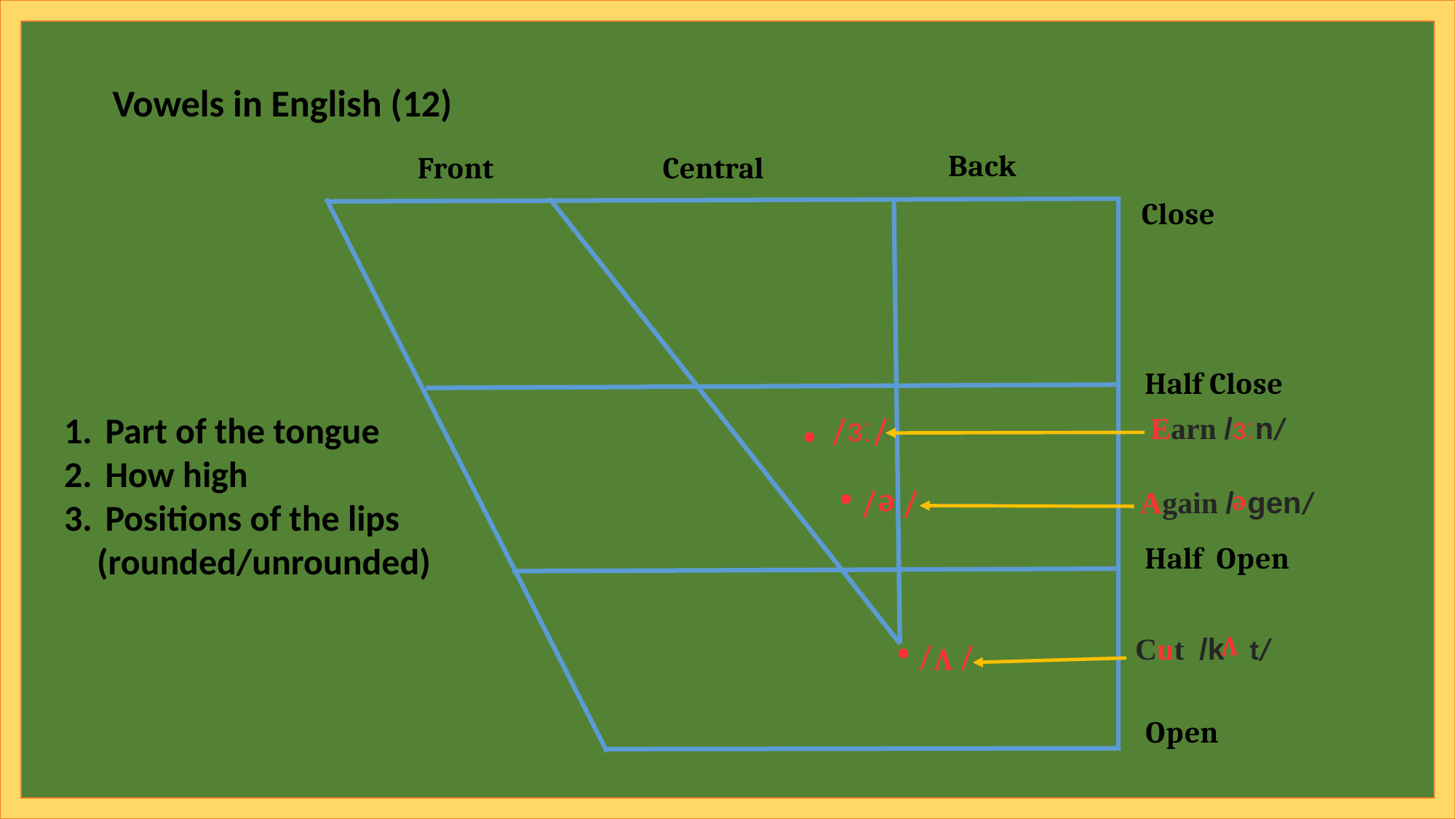

ɜː
Vowels in English (12)
Back
Front
Central
Close
Half Close
. /ɜː/
Part of the tongue
How high
Positions of the lips
    (rounded/unrounded)
Earn /ɜːn/
/ e/ .
Again /  gen/
e
Half  Open
Cut /k   t/
V
/ V/ .
Open